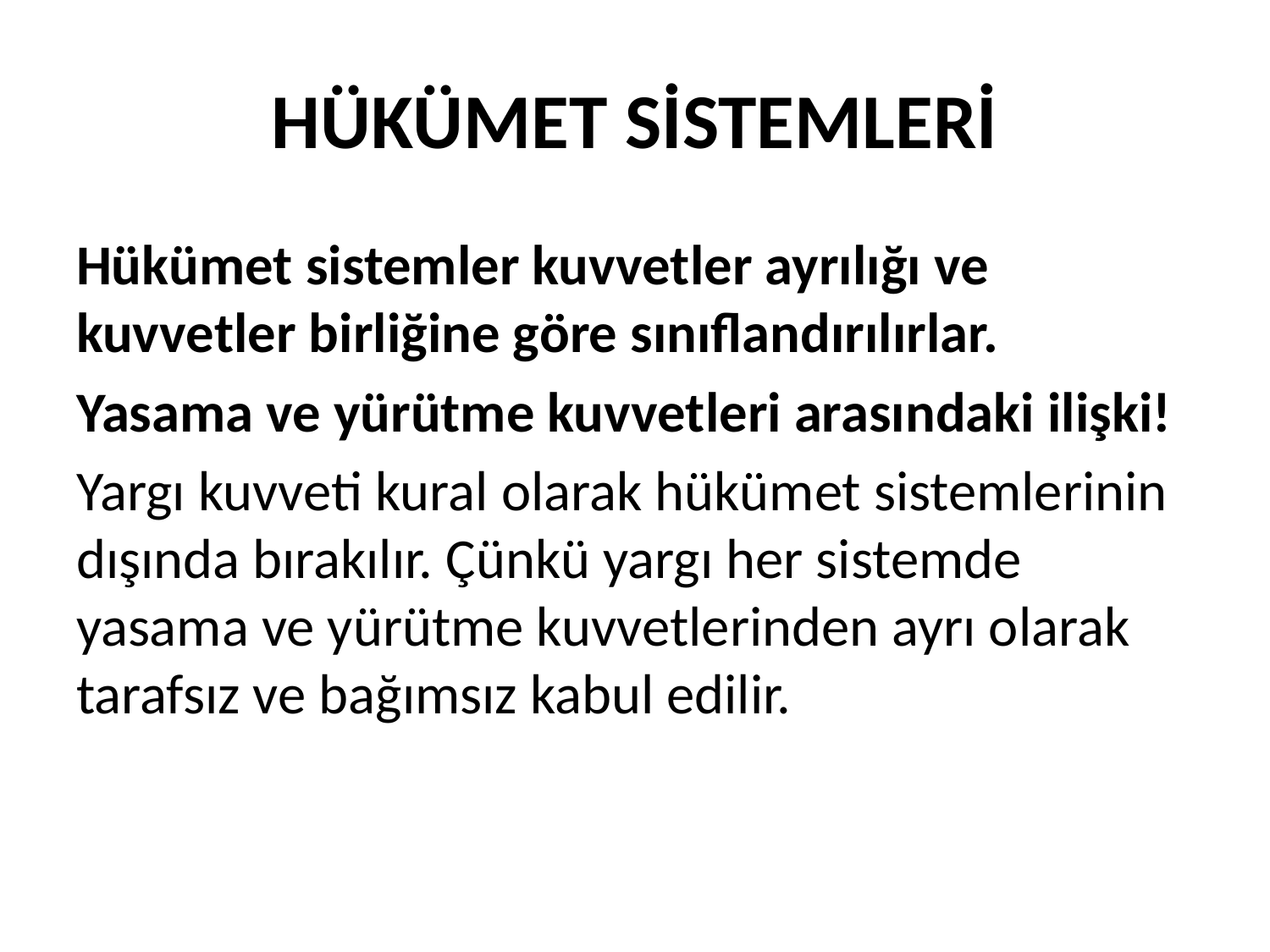

# HÜKÜMET SİSTEMLERİ
Hükümet sistemler kuvvetler ayrılığı ve kuvvetler birliğine göre sınıflandırılırlar.
Yasama ve yürütme kuvvetleri arasındaki ilişki!
Yargı kuvveti kural olarak hükümet sistemlerinin dışında bırakılır. Çünkü yargı her sistemde yasama ve yürütme kuvvetlerinden ayrı olarak tarafsız ve bağımsız kabul edilir.